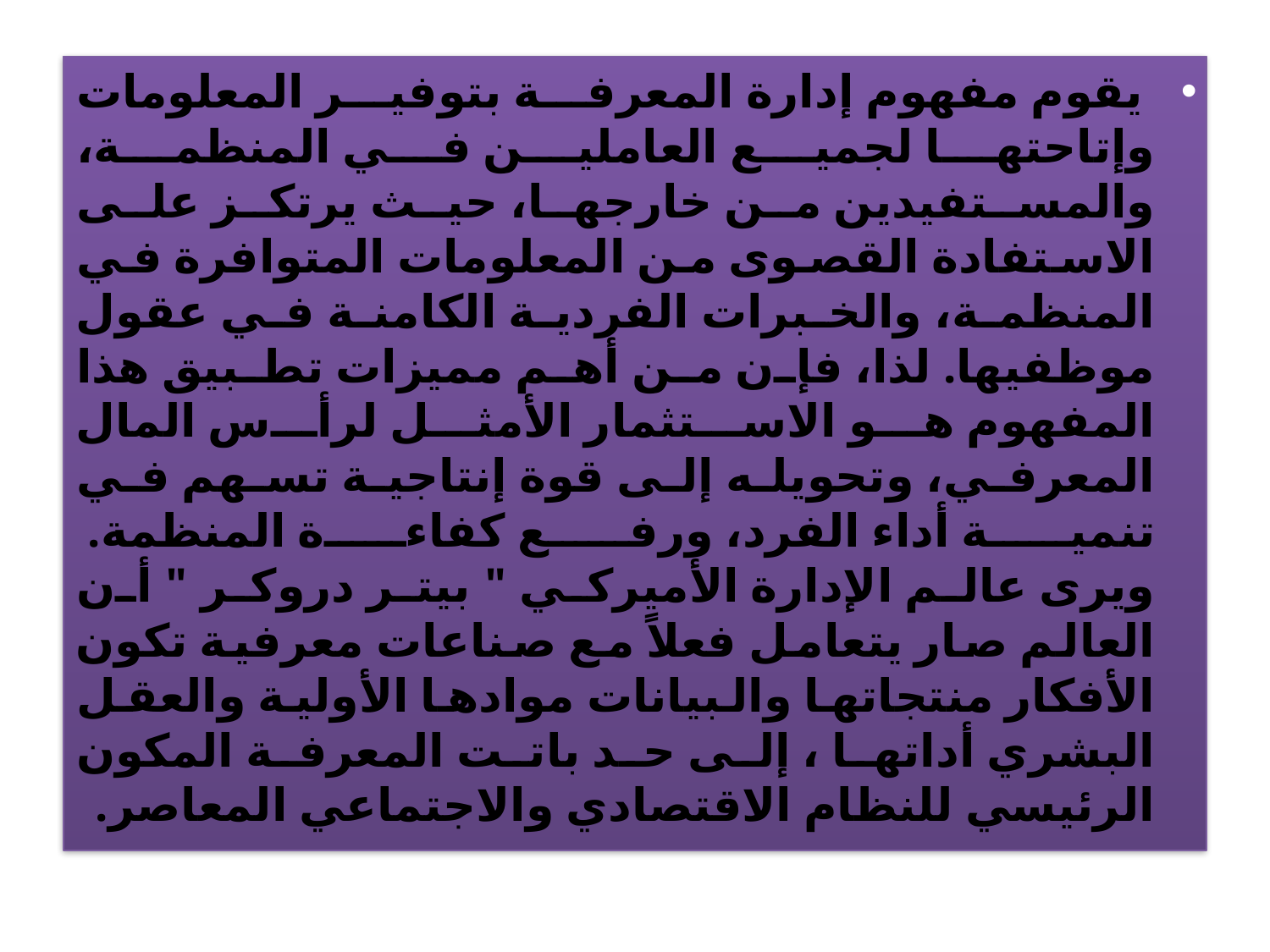

يقوم مفهوم إدارة المعرفة بتوفير المعلومات وإتاحتها لجميع العاملين في المنظمة، والمستفيدين من خارجها، حيث يرتكز على الاستفادة القصوى من المعلومات المتوافرة في المنظمة، والخبرات الفردية الكامنة في عقول موظفيها. لذا، فإن من أهم مميزات تطبيق هذا المفهوم هو الاستثمار الأمثل لرأس المال المعرفي، وتحويله إلى قوة إنتاجية تسهم في تنمية أداء الفرد، ورفع كفاءة المنظمة. 
ويرى عالم الإدارة الأميركي " بيتر دروكر " أن العالم صار يتعامل فعلاً مع صناعات معرفية تكون الأفكار منتجاتها والبيانات موادها الأولية والعقل البشري أداتها ، إلى حد باتت المعرفة المكون الرئيسي للنظام الاقتصادي والاجتماعي المعاصر.